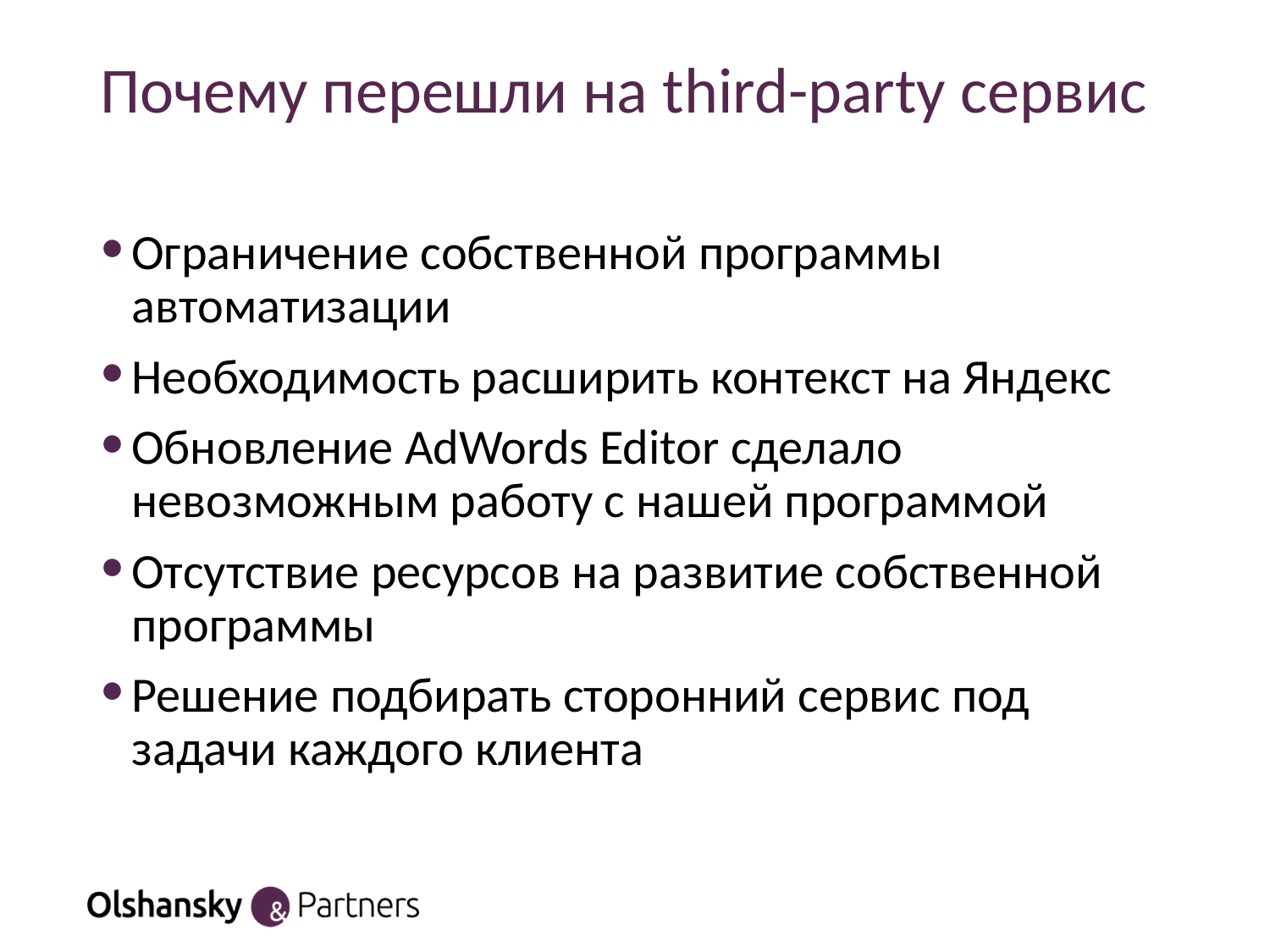

# Почему перешли на third-party сервис
Ограничение собственной программы автоматизации
Необходимость расширить контекст на Яндекс
Обновление AdWords Editor сделало невозможным работу с нашей программой
Отсутствие ресурсов на развитие собственной программы
Решение подбирать сторонний сервис под задачи каждого клиента